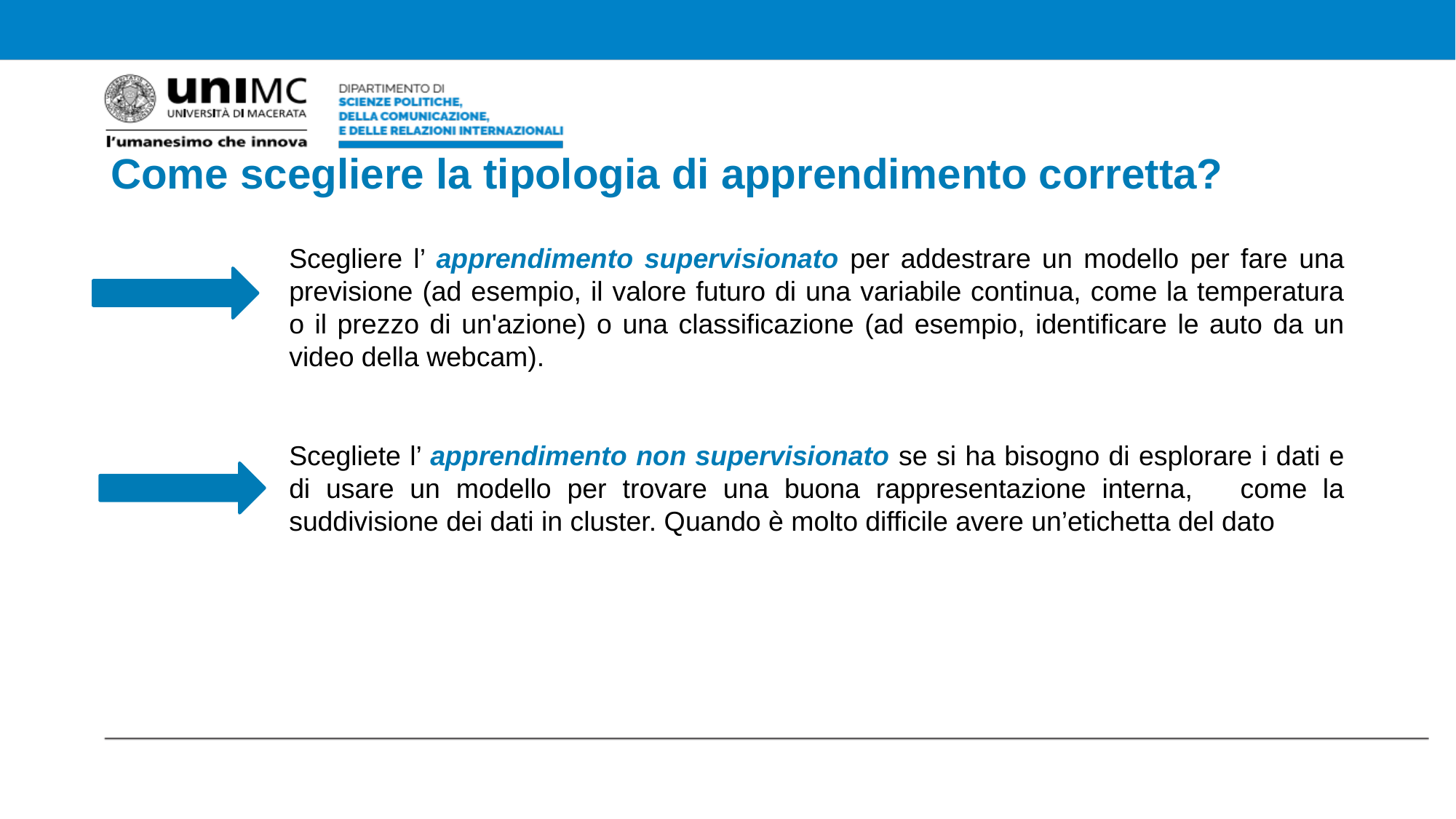

Come scegliere la tipologia di apprendimento corretta?
Scegliere l’ apprendimento supervisionato per addestrare un modello per fare una previsione (ad esempio, il valore futuro di una variabile continua, come la temperatura o il prezzo di un'azione) o una classificazione (ad esempio, identificare le auto da un video della webcam).

Scegliete l’ apprendimento non supervisionato se si ha bisogno di esplorare i dati e di usare un modello per trovare una buona rappresentazione interna,   come la suddivisione dei dati in cluster. Quando è molto difficile avere un’etichetta del dato